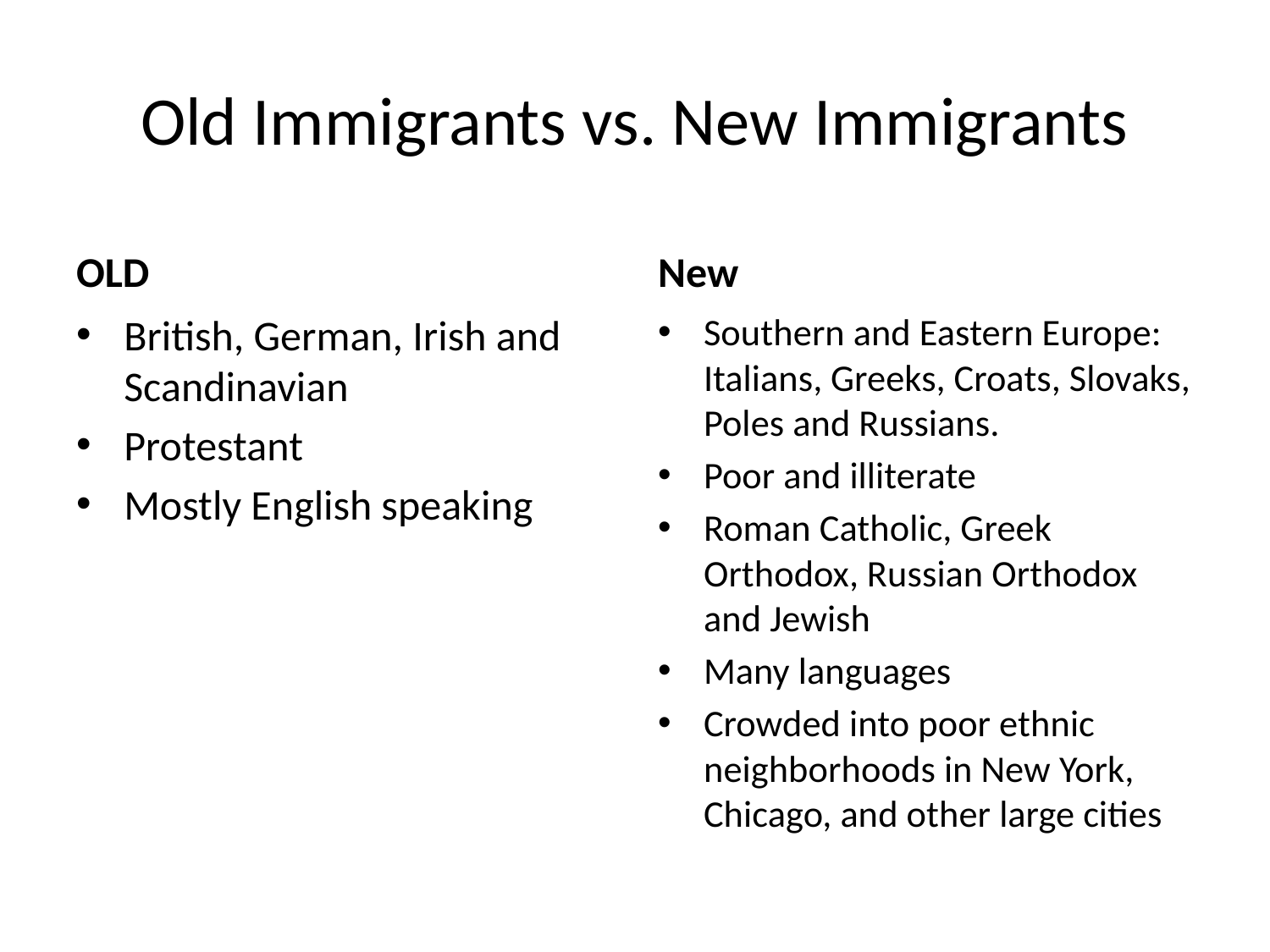

# Old Immigrants vs. New Immigrants
OLD
New
British, German, Irish and Scandinavian
Protestant
Mostly English speaking
Southern and Eastern Europe: Italians, Greeks, Croats, Slovaks, Poles and Russians.
Poor and illiterate
Roman Catholic, Greek Orthodox, Russian Orthodox and Jewish
Many languages
Crowded into poor ethnic neighborhoods in New York, Chicago, and other large cities